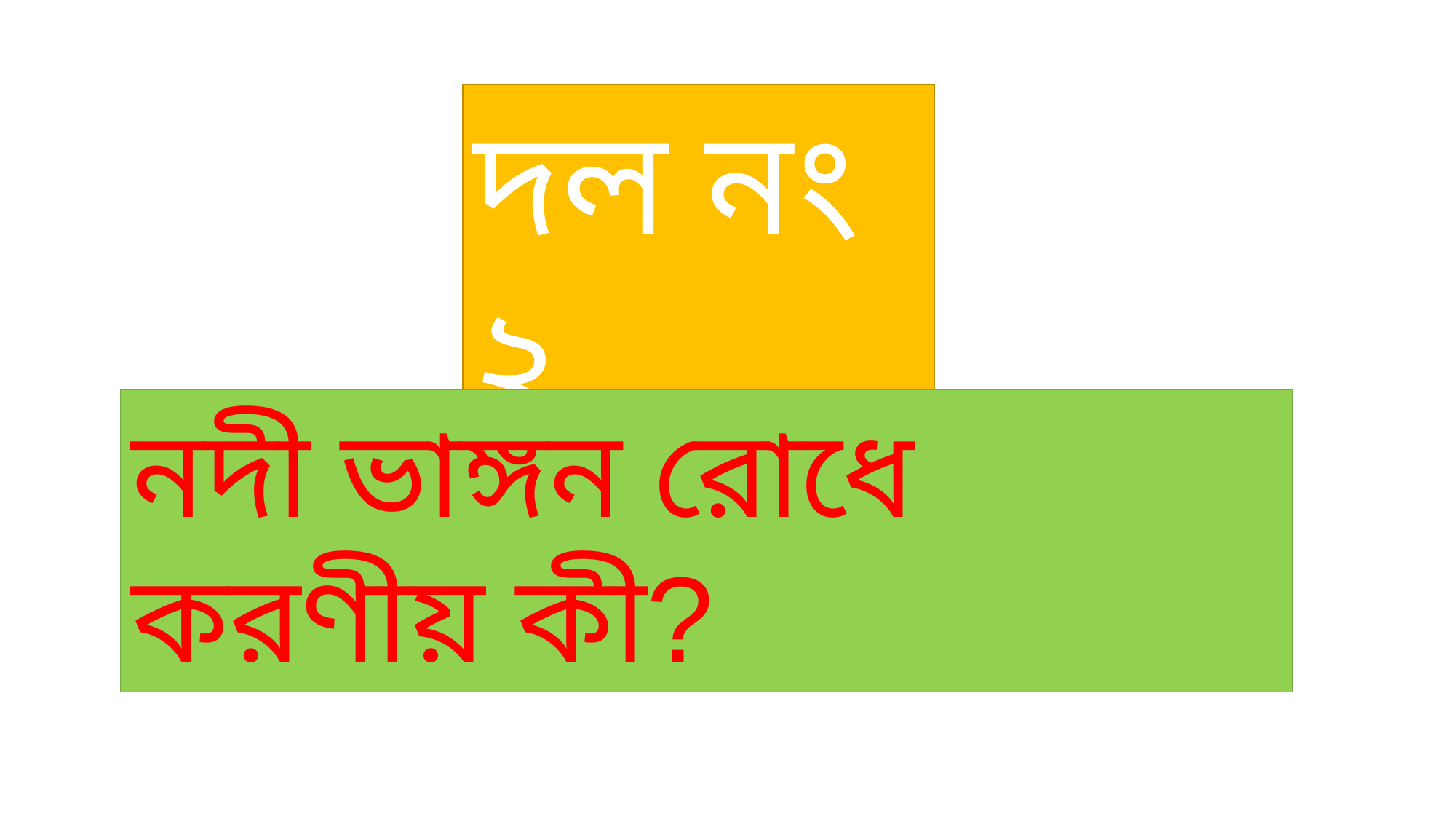

দল নং ২
নদী ভাঙ্গন রোধে করণীয় কী?